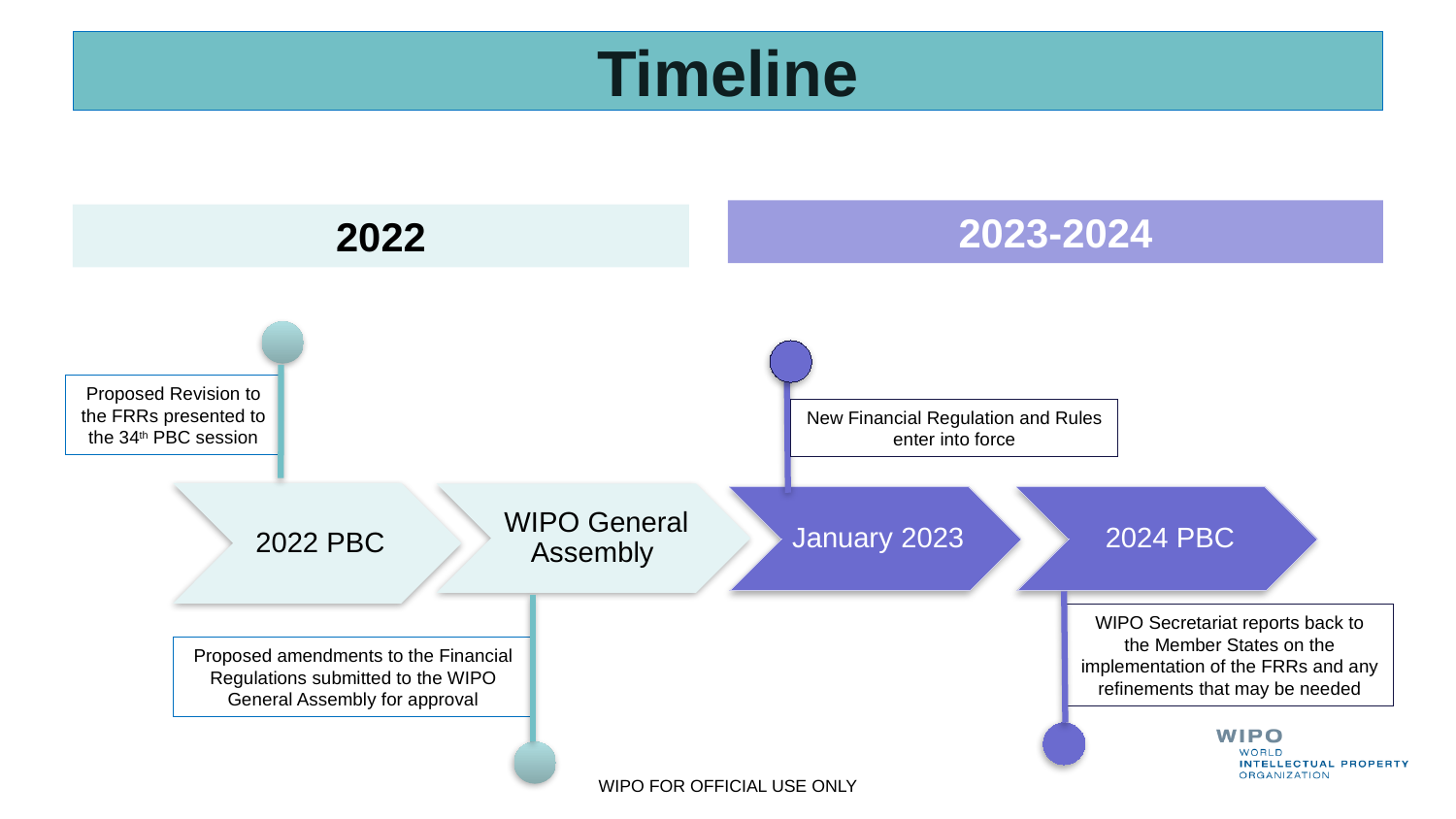

# Timeline

2023-2024
2022

2022 PBC
WIPO General Assembly
January 2023
2024 PBC
Proposed Revision to the FRRs presented to the 34th PBC session
New Financial Regulation and Rules enter into force
WIPO Secretariat reports back to the Member States on the implementation of the FRRs and any refinements that may be needed
Proposed amendments to the Financial Regulations submitted to the WIPO General Assembly for approval